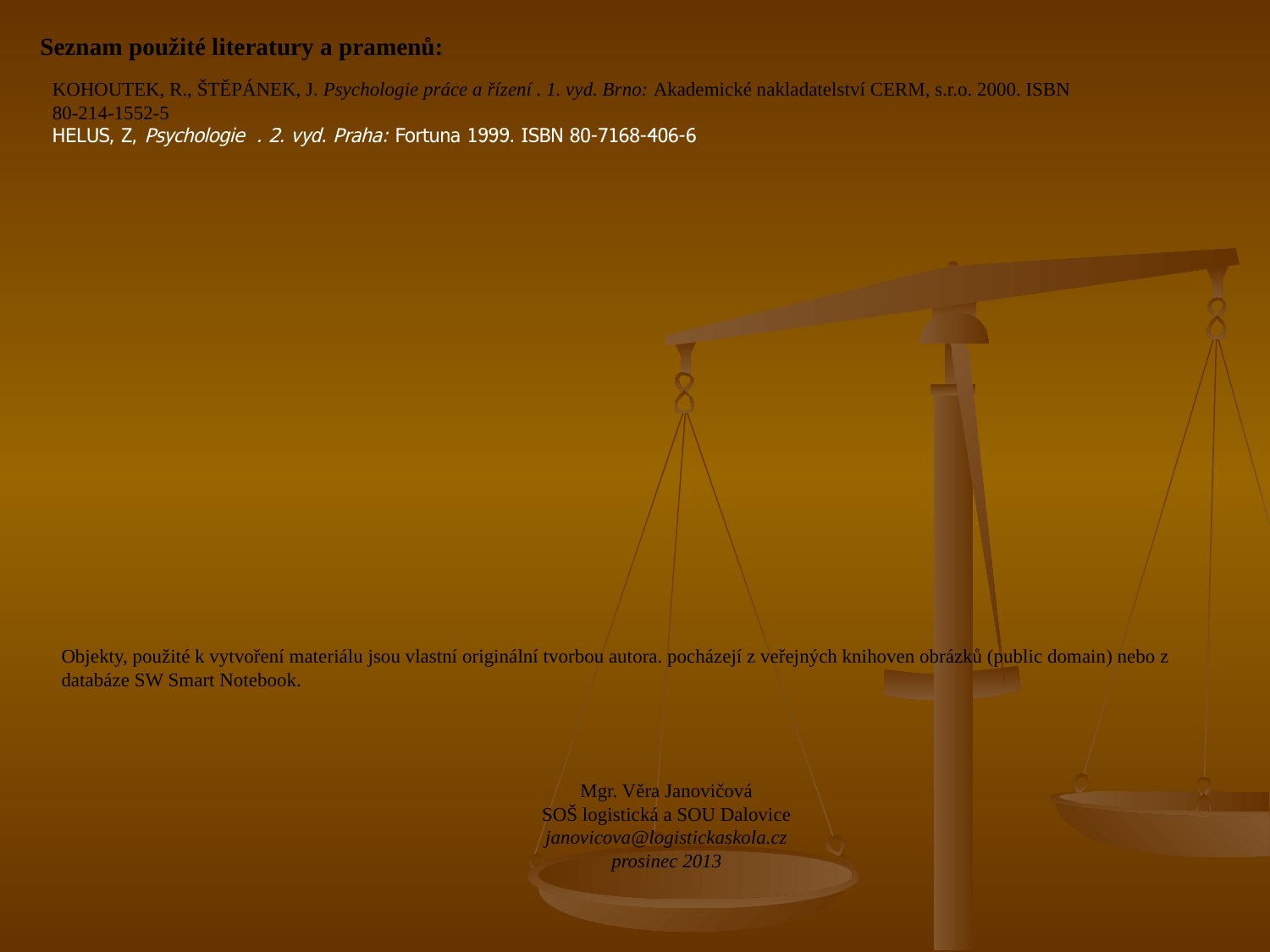

Seznam použité literatury a pramenů:
KOHOUTEK, R., ŠTĚPÁNEK, J. Psychologie práce a řízení . 1. vyd. Brno: Akademické nakladatelství CERM, s.r.o. 2000. ISBN 80-214-1552-5
HELUS, Z, Psychologie  . 2. vyd. Praha: Fortuna 1999. ISBN 80-7168-406-6

Objekty, použité k vytvoření materiálu jsou vlastní originální tvorbou autora. pocházejí z veřejných knihoven obrázků (public domain) nebo z databáze SW Smart Notebook.
Mgr. Věra Janovičová
SOŠ logistická a SOU Dalovice
janovicova@logistickaskola.cz
prosinec 2013